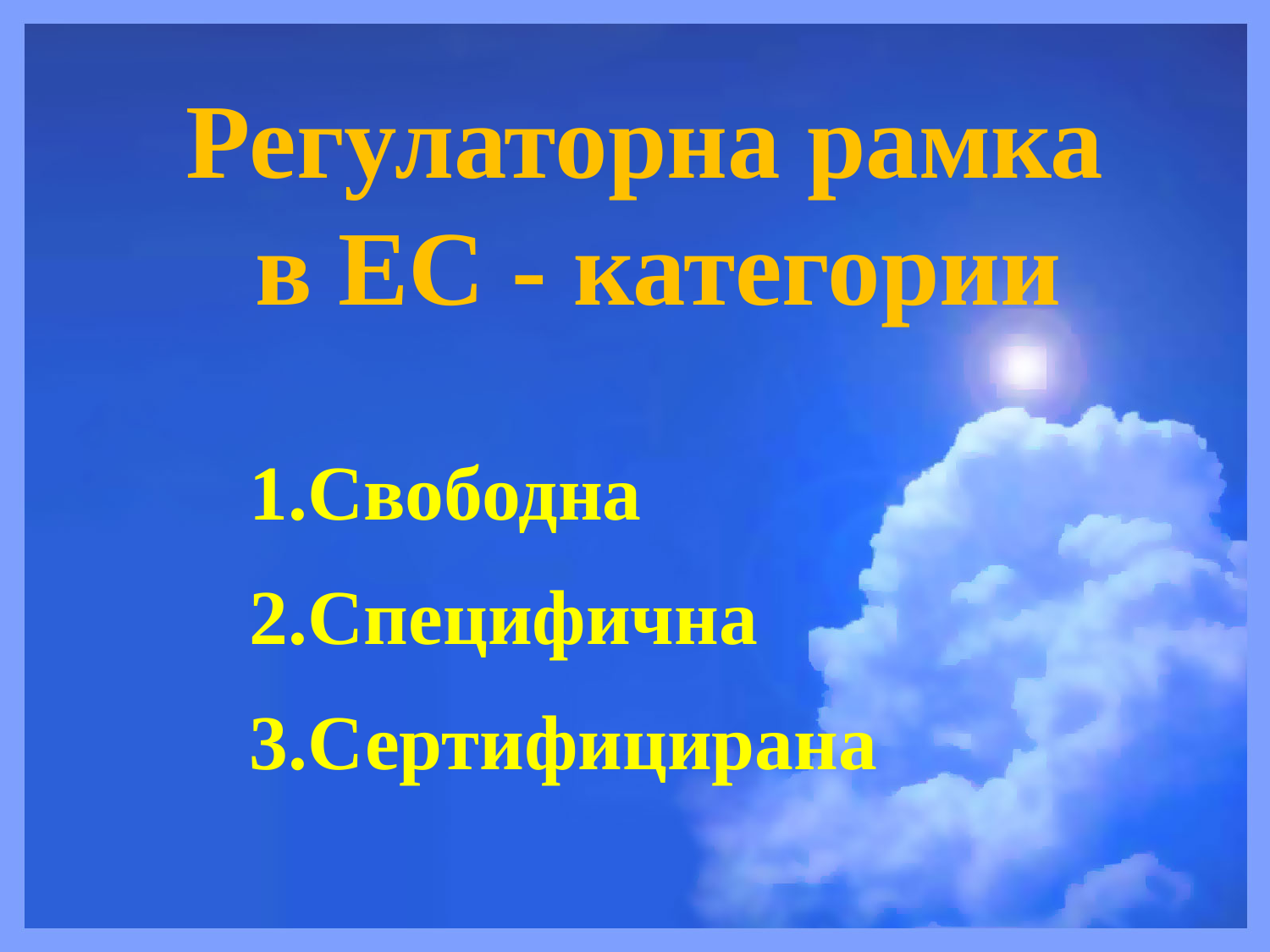

# Регулаторна рамка в ЕС - категории
Свободна
Специфична
Сертифицирана